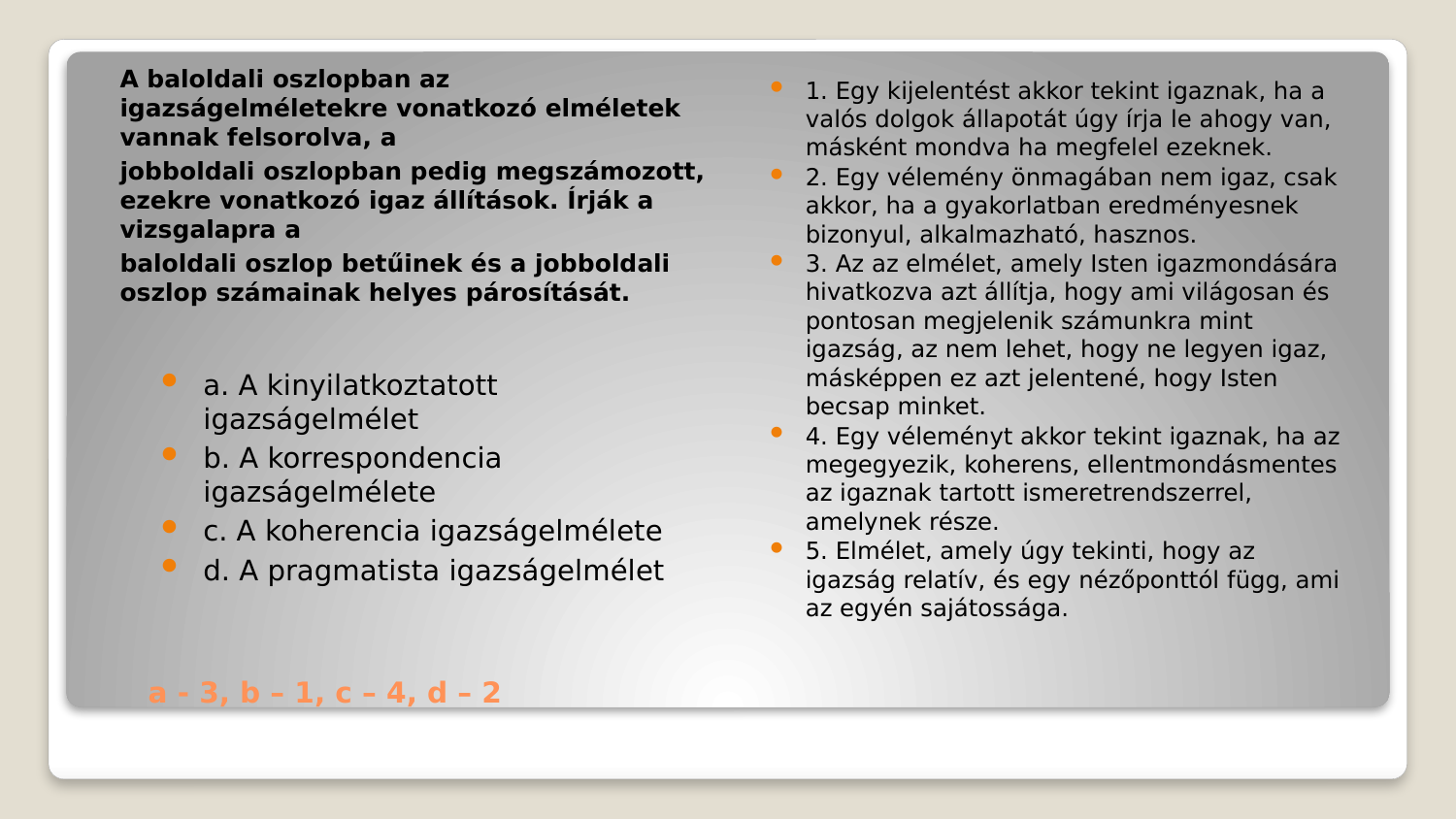

1. Egy kijelentést akkor tekint igaznak, ha a valós dolgok állapotát úgy írja le ahogy van, másként mondva ha megfelel ezeknek.
2. Egy vélemény önmagában nem igaz, csak akkor, ha a gyakorlatban eredményesnek bizonyul, alkalmazható, hasznos.
3. Az az elmélet, amely Isten igazmondására hivatkozva azt állítja, hogy ami világosan és pontosan megjelenik számunkra mint igazság, az nem lehet, hogy ne legyen igaz, másképpen ez azt jelentené, hogy Isten becsap minket.
4. Egy véleményt akkor tekint igaznak, ha az megegyezik, koherens, ellentmondásmentes az igaznak tartott ismeretrendszerrel, amelynek része.
5. Elmélet, amely úgy tekinti, hogy az igazság relatív, és egy nézőponttól függ, ami az egyén sajátossága.

A baloldali oszlopban az igazságelméletekre vonatkozó elméletek vannak felsorolva, a
jobboldali oszlopban pedig megszámozott, ezekre vonatkozó igaz állítások. Írják a vizsgalapra a
baloldali oszlop betűinek és a jobboldali oszlop számainak helyes párosítását.

a. A kinyilatkoztatott igazságelmélet
b. A korrespondencia igazságelmélete
c. A koherencia igazságelmélete
d. A pragmatista igazságelmélet

# a - 3, b – 1, c – 4, d – 2